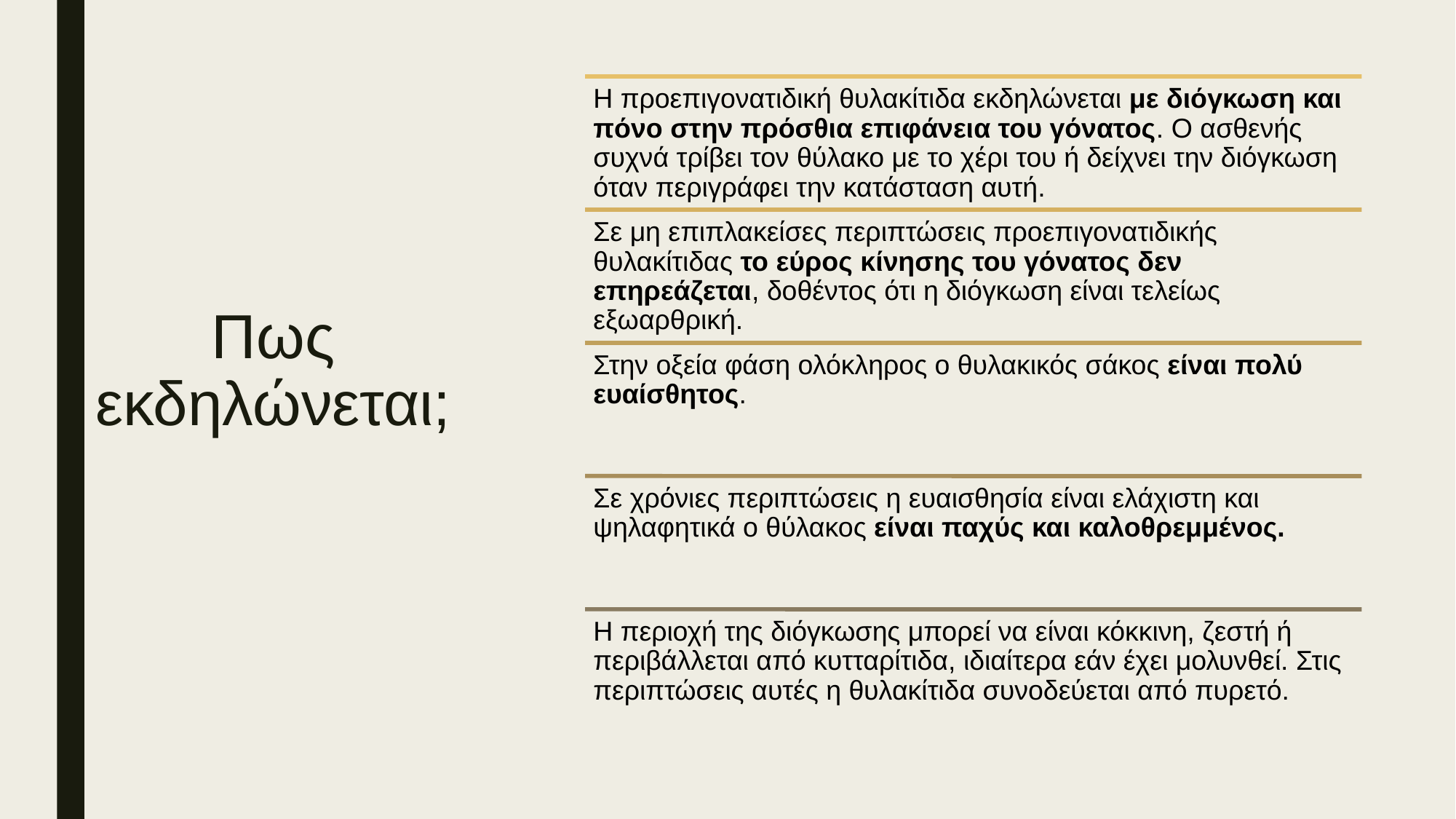

# Πως εκδηλώνεται;
Η προεπιγονατιδική θυλακίτιδα εκδηλώνεται με διόγκωση και πόνο στην πρόσθια επιφάνεια του γόνατος. Ο ασθενής συχνά τρίβει τον θύλακο με το χέρι του ή δείχνει την διόγκωση όταν περιγράφει την κατάσταση αυτή.
Σε μη επιπλακείσες περιπτώσεις προεπιγονατιδικής θυλακίτιδας το εύρος κίνησης του γόνατος δεν επηρεάζεται, δοθέντος ότι η διόγκωση είναι τελείως εξωαρθρική.
Στην οξεία φάση ολόκληρος ο θυλακικός σάκος είναι πολύ ευαίσθητος.
Σε χρόνιες περιπτώσεις η ευαισθησία είναι ελάχιστη και ψηλαφητικά ο θύλακος είναι παχύς και καλοθρεμμένος.
Η περιοχή της διόγκωσης μπορεί να είναι κόκκινη, ζεστή ή περιβάλλεται από κυτταρίτιδα, ιδιαίτερα εάν έχει μολυνθεί. Στις περιπτώσεις αυτές η θυλακίτιδα συνοδεύεται από πυρετό.